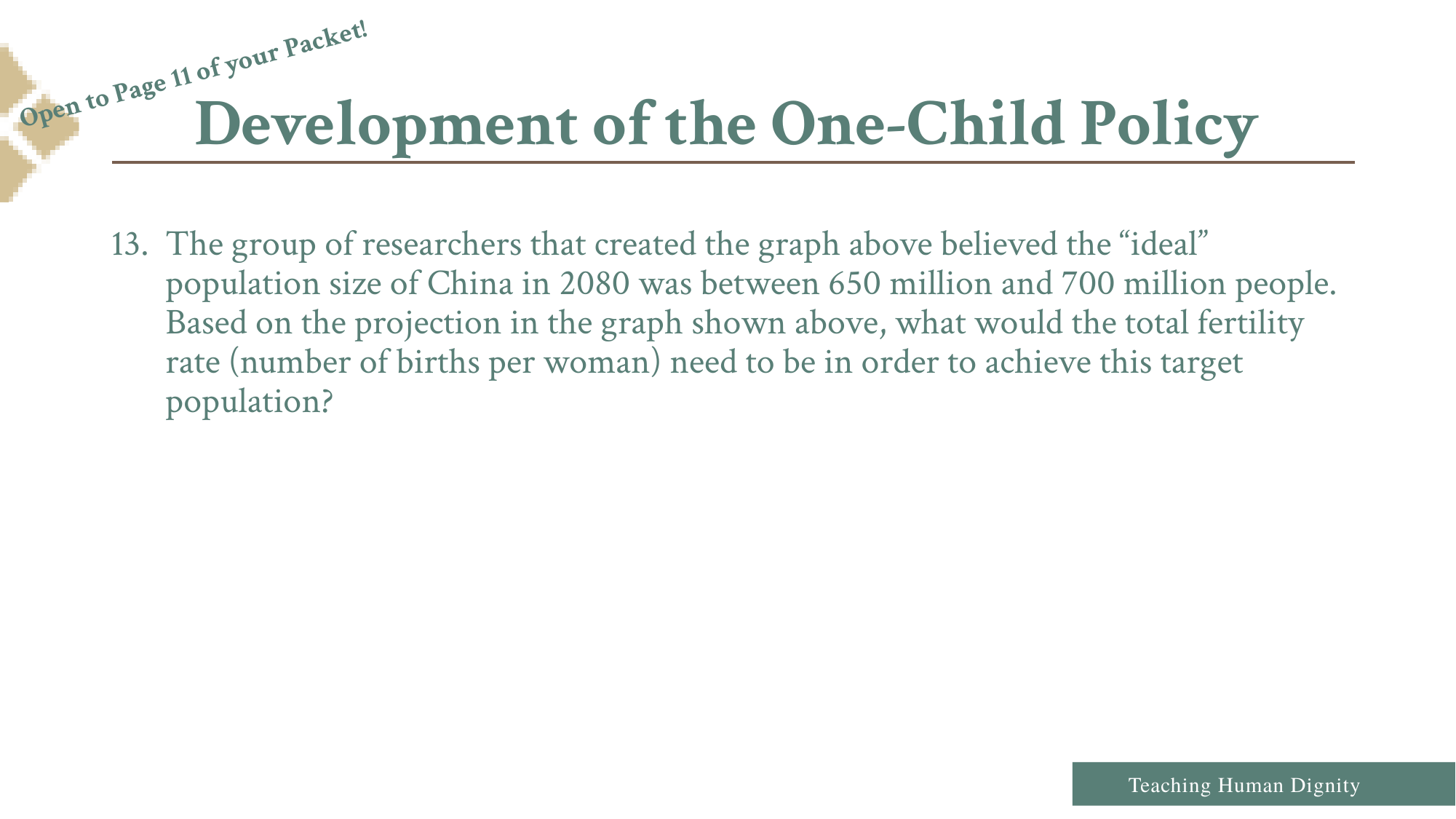

# Development of the One-Child Policy
Open to Page 11 of your Packet!
The group of researchers that created the graph above believed the “ideal” population size of China in 2080 was between 650 million and 700 million people. Based on the projection in the graph shown above, what would the total fertility rate (number of births per woman) need to be in order to achieve this target population?